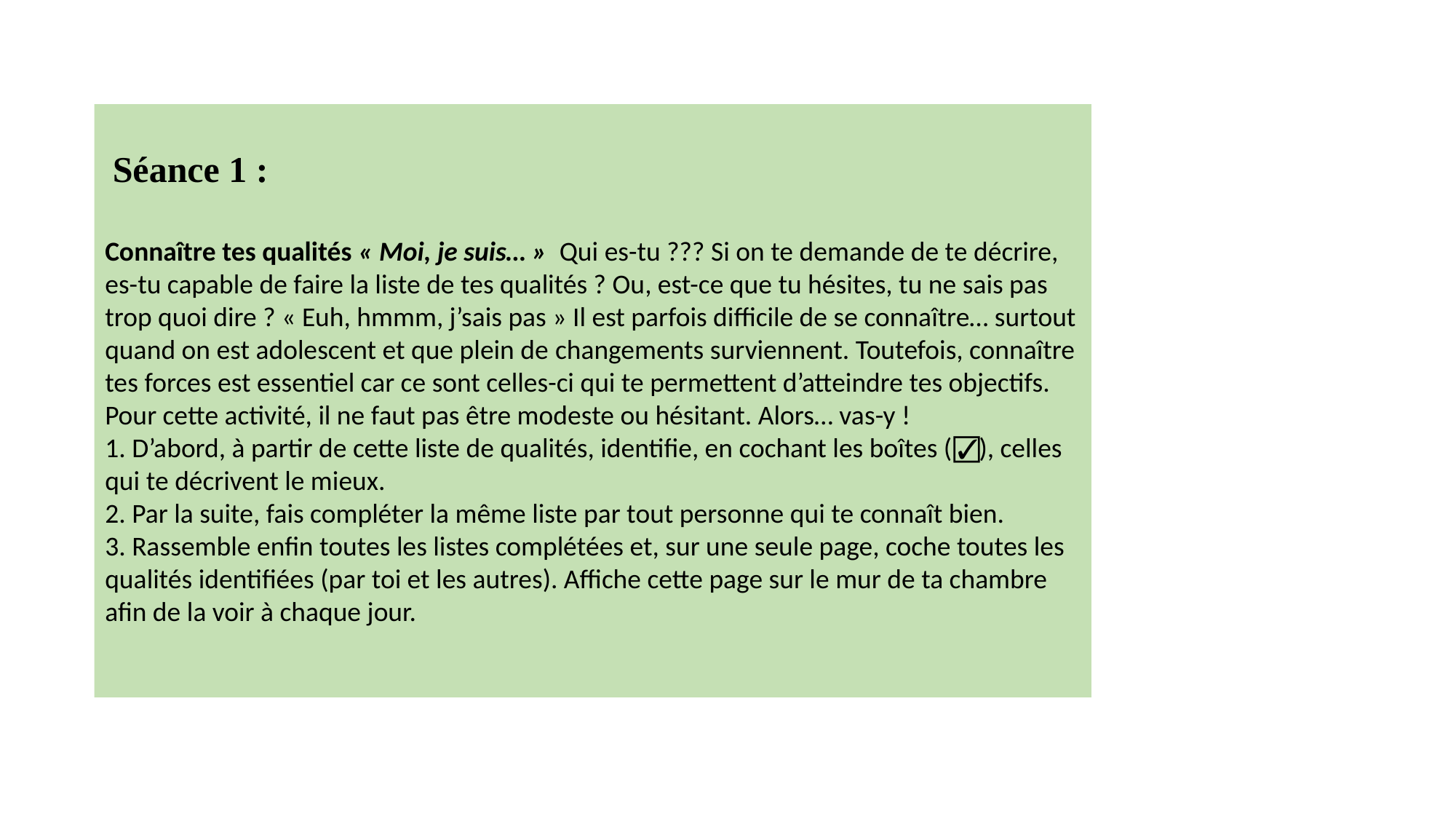

Séance 1 :

Connaître tes qualités « Moi, je suis… »  Qui es-tu ??? Si on te demande de te décrire, es-tu capable de faire la liste de tes qualités ? Ou, est-ce que tu hésites, tu ne sais pas trop quoi dire ? « Euh, hmmm, j’sais pas » Il est parfois difficile de se connaître… surtout quand on est adolescent et que plein de changements surviennent. Toutefois, connaître tes forces est essentiel car ce sont celles-ci qui te permettent d’atteindre tes objectifs.
Pour cette activité, il ne faut pas être modeste ou hésitant. Alors… vas-y !
1. D’abord, à partir de cette liste de qualités, identifie, en cochant les boîtes (☑), celles qui te décrivent le mieux.
2. Par la suite, fais compléter la même liste par tout personne qui te connaît bien.
3. Rassemble enfin toutes les listes complétées et, sur une seule page, coche toutes les qualités identifiées (par toi et les autres). Affiche cette page sur le mur de ta chambre afin de la voir à chaque jour.